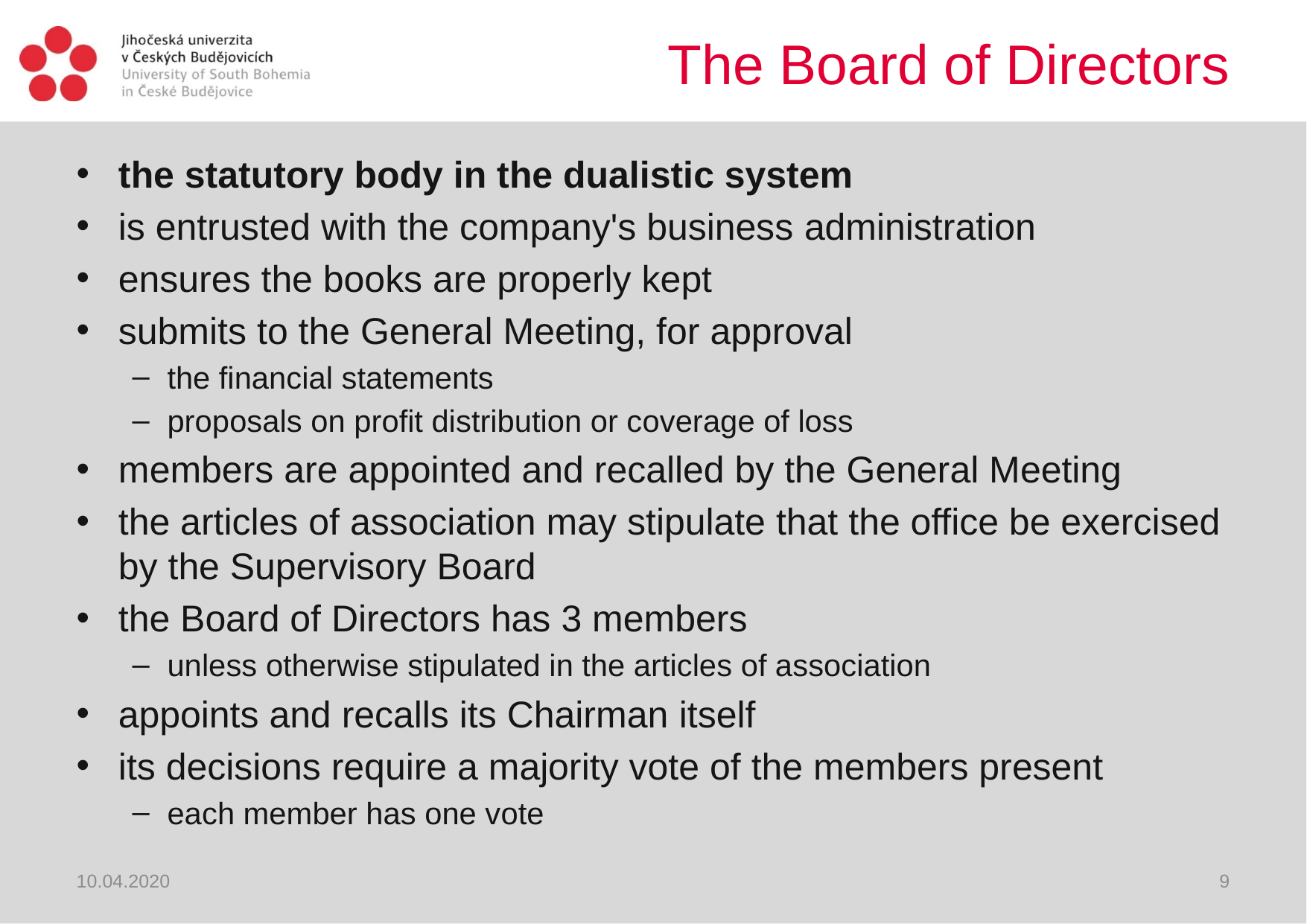

# The Board of Directors
the statutory body in the dualistic system
is entrusted with the company's business administration
ensures the books are properly kept
submits to the General Meeting, for approval
the financial statements
proposals on profit distribution or coverage of loss
members are appointed and recalled by the General Meeting
the articles of association may stipulate that the office be exercised by the Supervisory Board
the Board of Directors has 3 members
unless otherwise stipulated in the articles of association
appoints and recalls its Chairman itself
its decisions require a majority vote of the members present
each member has one vote

10.04.2020
9